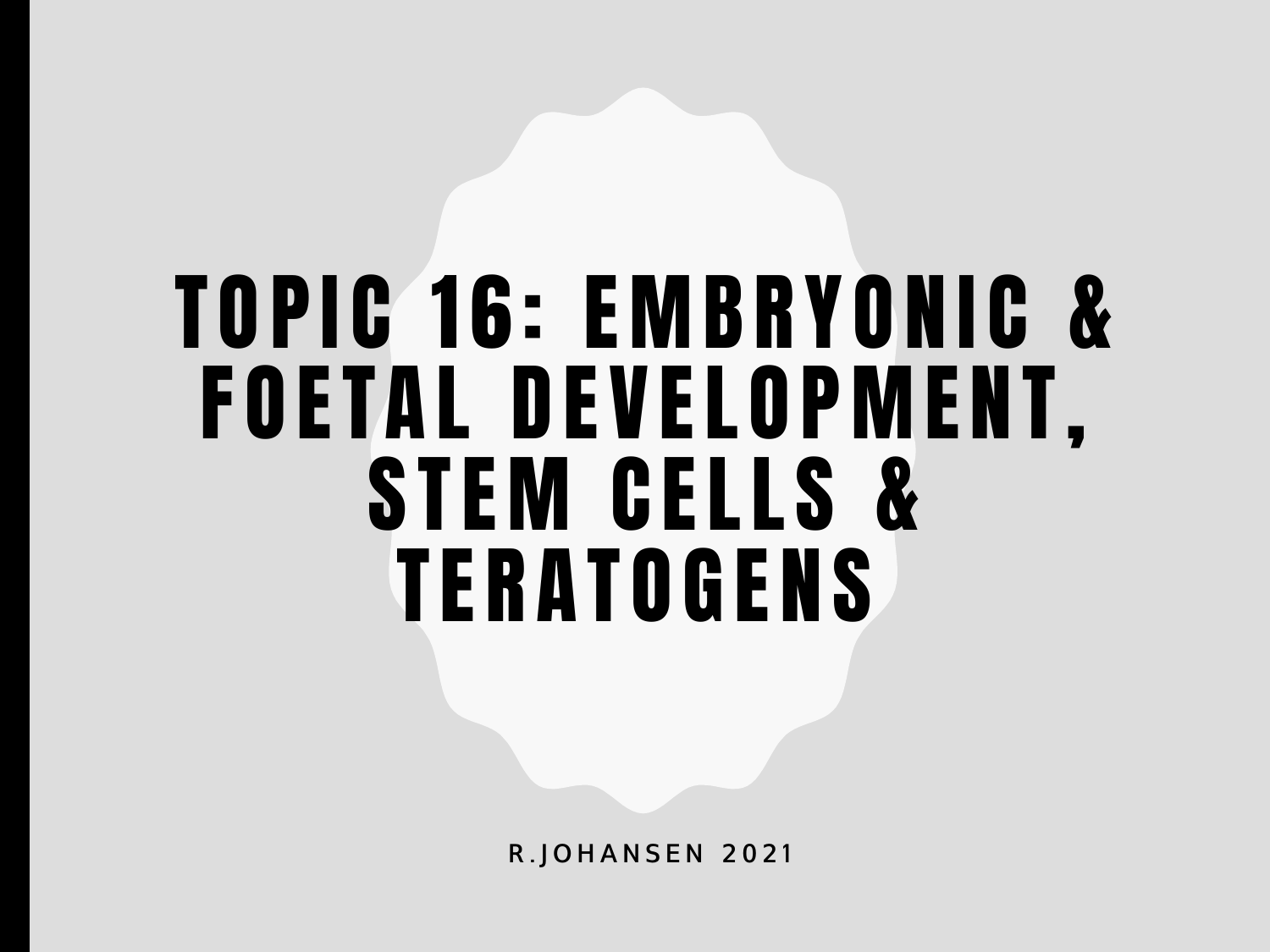

# Topic 16: embryonic & foetal Development, stem cells & teratogens
R.Johansen 2021